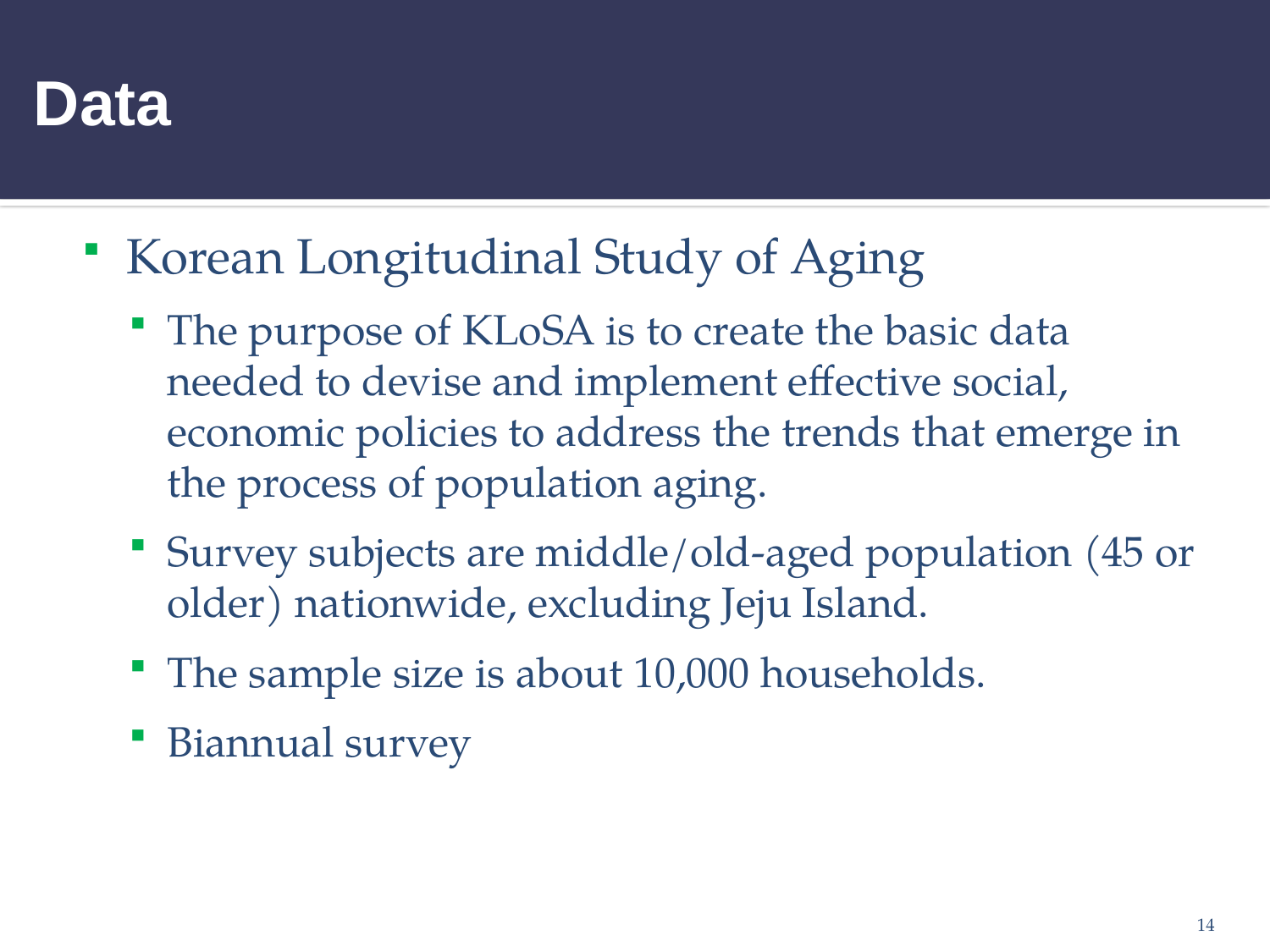

# Data
Korean Longitudinal Study of Aging
The purpose of KLoSA is to create the basic data needed to devise and implement effective social, economic policies to address the trends that emerge in the process of population aging.
Survey subjects are middle/old-aged population (45 or older) nationwide, excluding Jeju Island.
The sample size is about 10,000 households.
Biannual survey

14